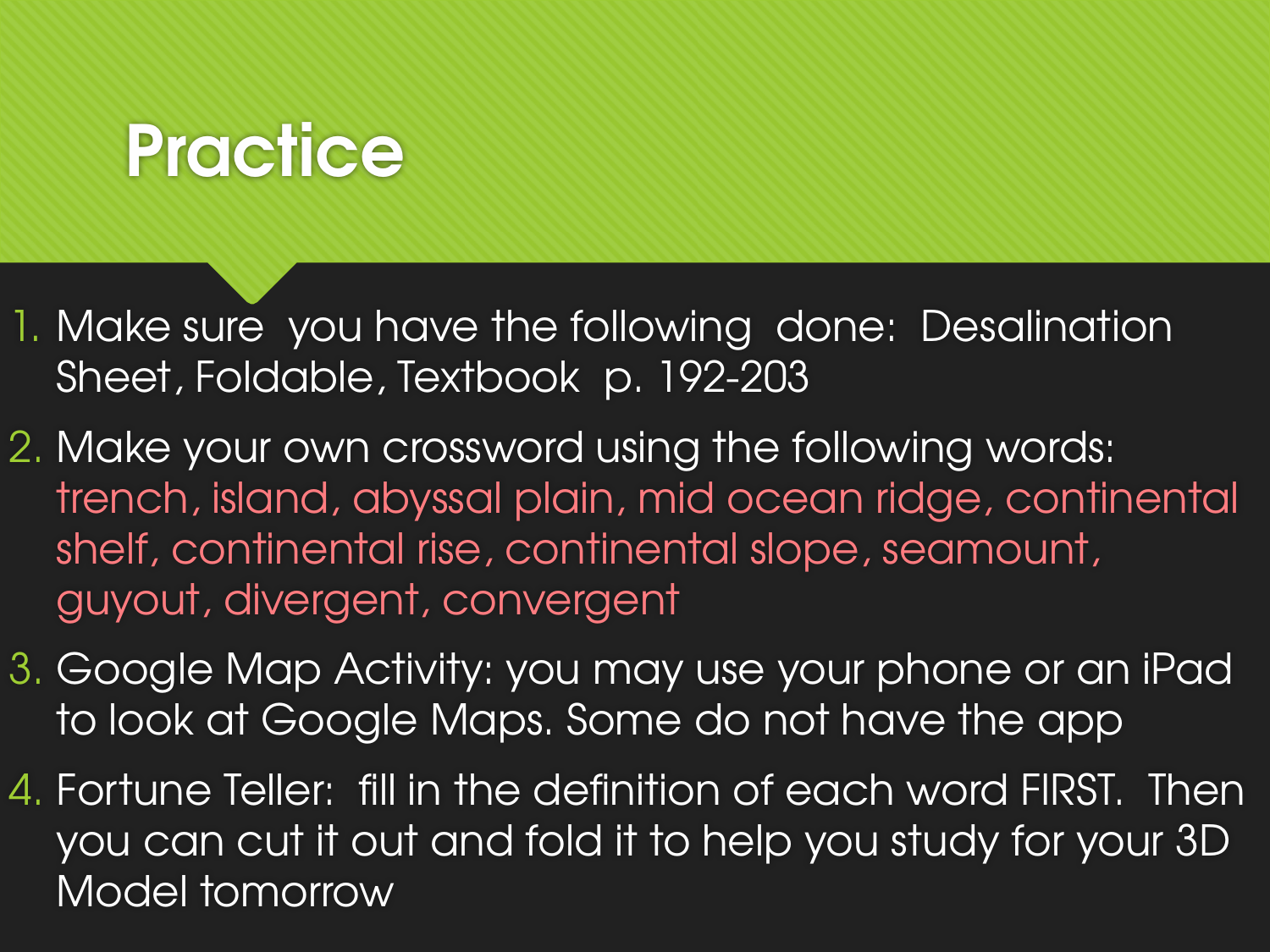

# Practice
Make sure  you have the following  done:  Desalination Sheet, Foldable, Textbook  p. 192-203
Make your own crossword using the following words: trench, island, abyssal plain, mid ocean ridge, continental  shelf, continental rise, continental slope, seamount, guyout, divergent, convergent
Google Map Activity: you may use your phone or an iPad to look at Google Maps. Some do not have the app
Fortune Teller:  fill in the definition of each word FIRST.  Then you can cut it out and fold it to help you study for your 3D Model tomorrow